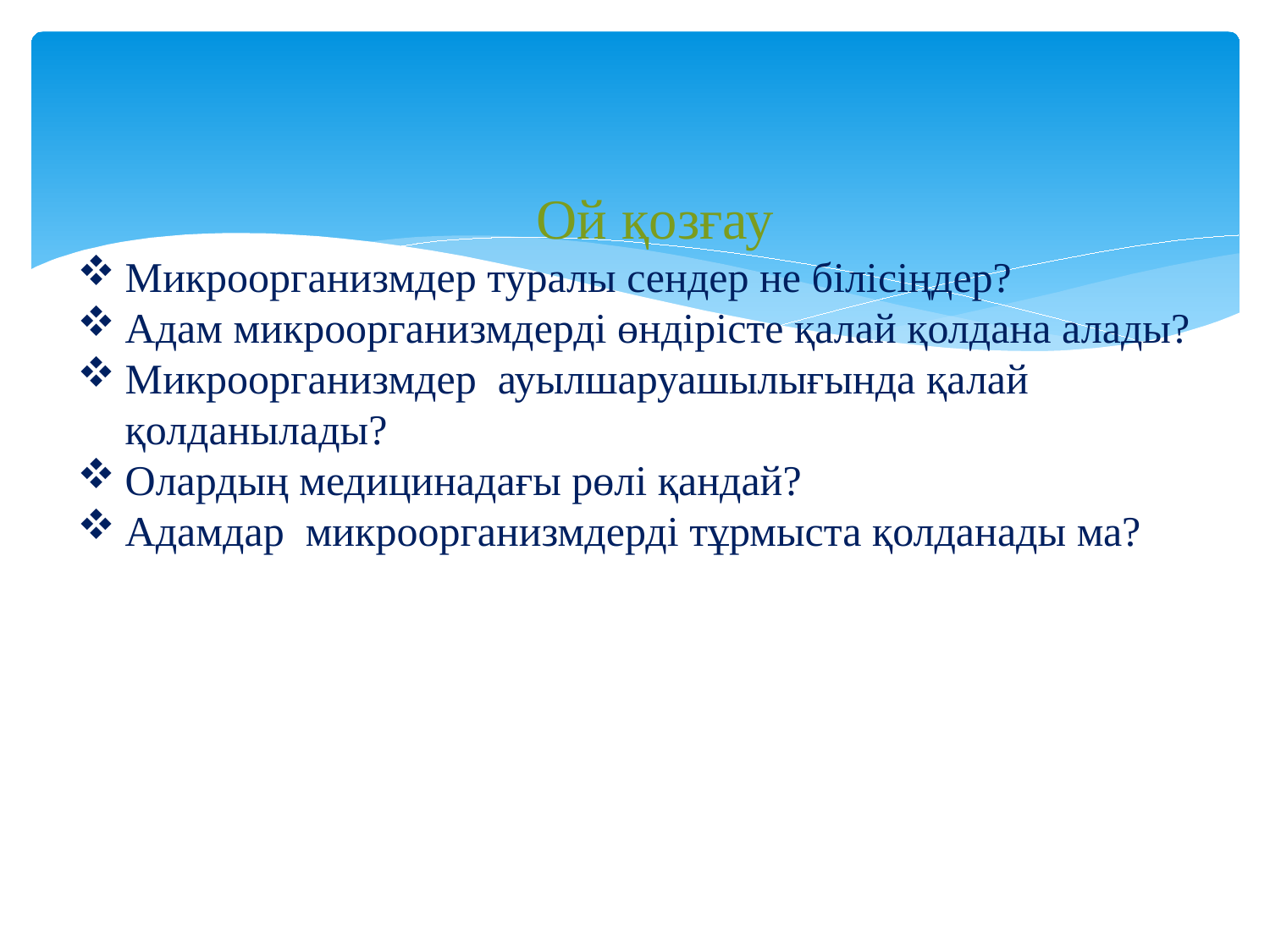

Ой қозғау
Микроорганизмдер туралы сендер не білісіңдер?
Адам микроорганизмдерді өндірісте қалай қолдана алады?
Микроорганизмдер  ауылшаруашылығында қалай қолданылады?
Олардың медицинадағы рөлі қандай?
Адамдар  микроорганизмдерді тұрмыста қолданады ма?